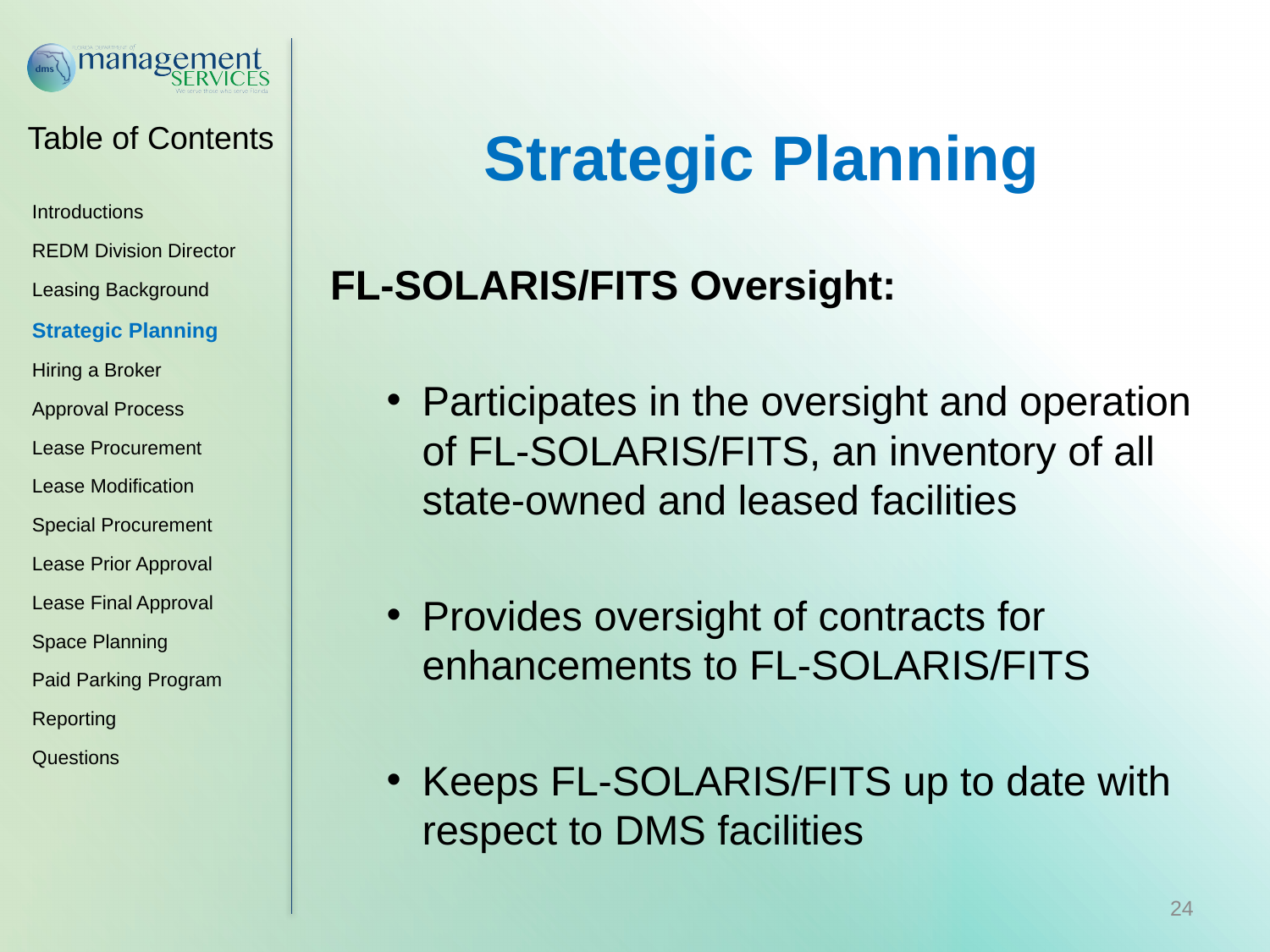

Strategic Planning

FL-SOLARIS/FITS Oversight:

Participates in the oversight and operation of FL-SOLARIS/FITS, an inventory of all state-owned and leased facilities

Provides oversight of contracts for enhancements to FL-SOLARIS/FITS

Keeps FL-SOLARIS/FITS up to date with respect to DMS facilities

Introductions
REDM Division Director
Leasing Background
Strategic Planning
Hiring a Broker
Approval Process
Lease Procurement
Lease Modification
Special Procurement
Lease Prior Approval
Lease Final Approval
Space Planning
Paid Parking Program
Reporting
Questions

24